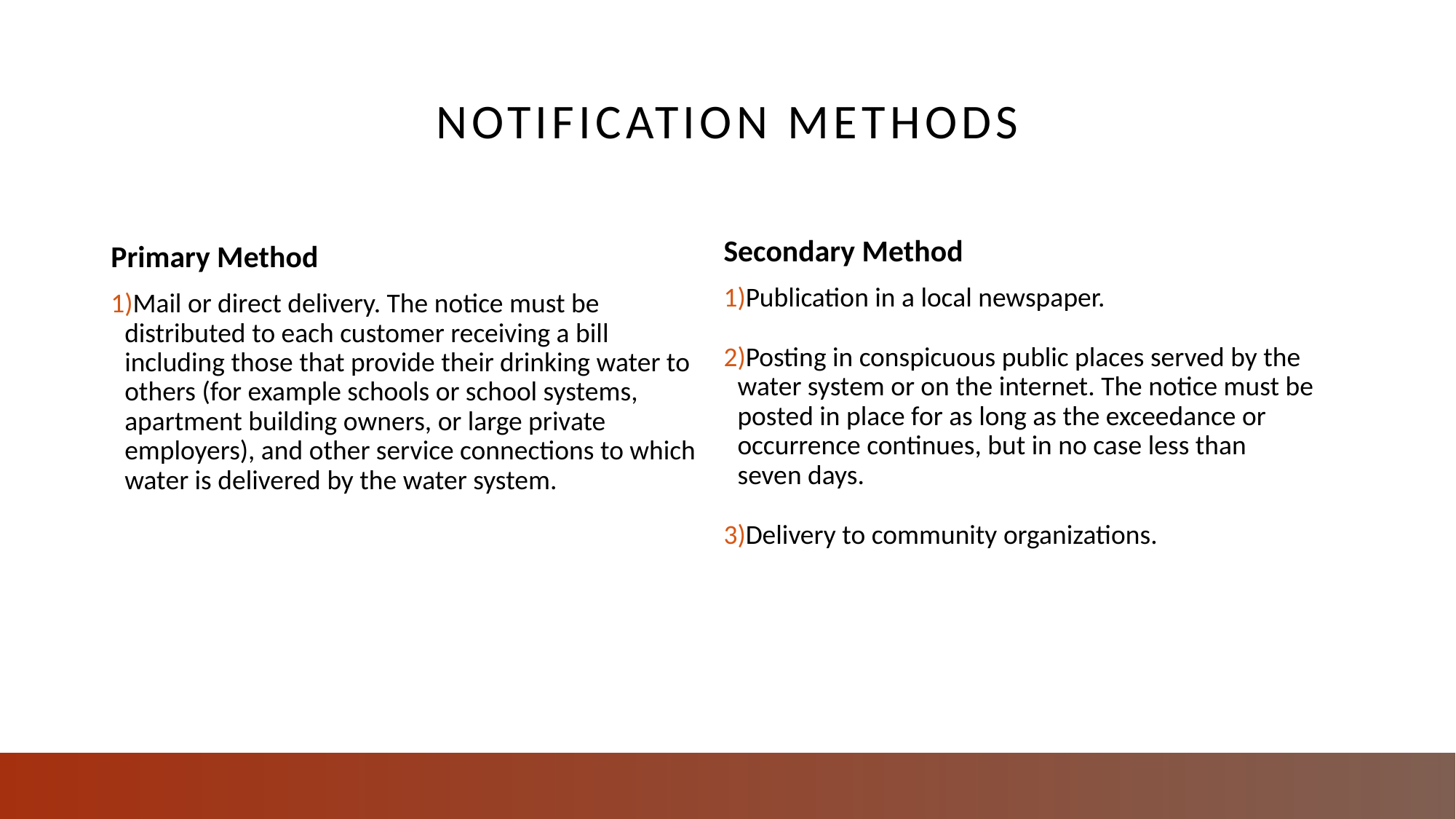

# Notification methoDS
Secondary Method
Publication in a local newspaper.
Posting in conspicuous public places served by the water system or on the internet. The notice must be posted in place for as long as the exceedance or occurrence continues, but in no case less than seven days.
Delivery to community organizations.
Primary Method
Mail or direct delivery. The notice must be distributed to each customer receiving a bill including those that provide their drinking water to others (for example schools or school systems, apartment building owners, or large private employers), and other service connections to which water is delivered by the water system.